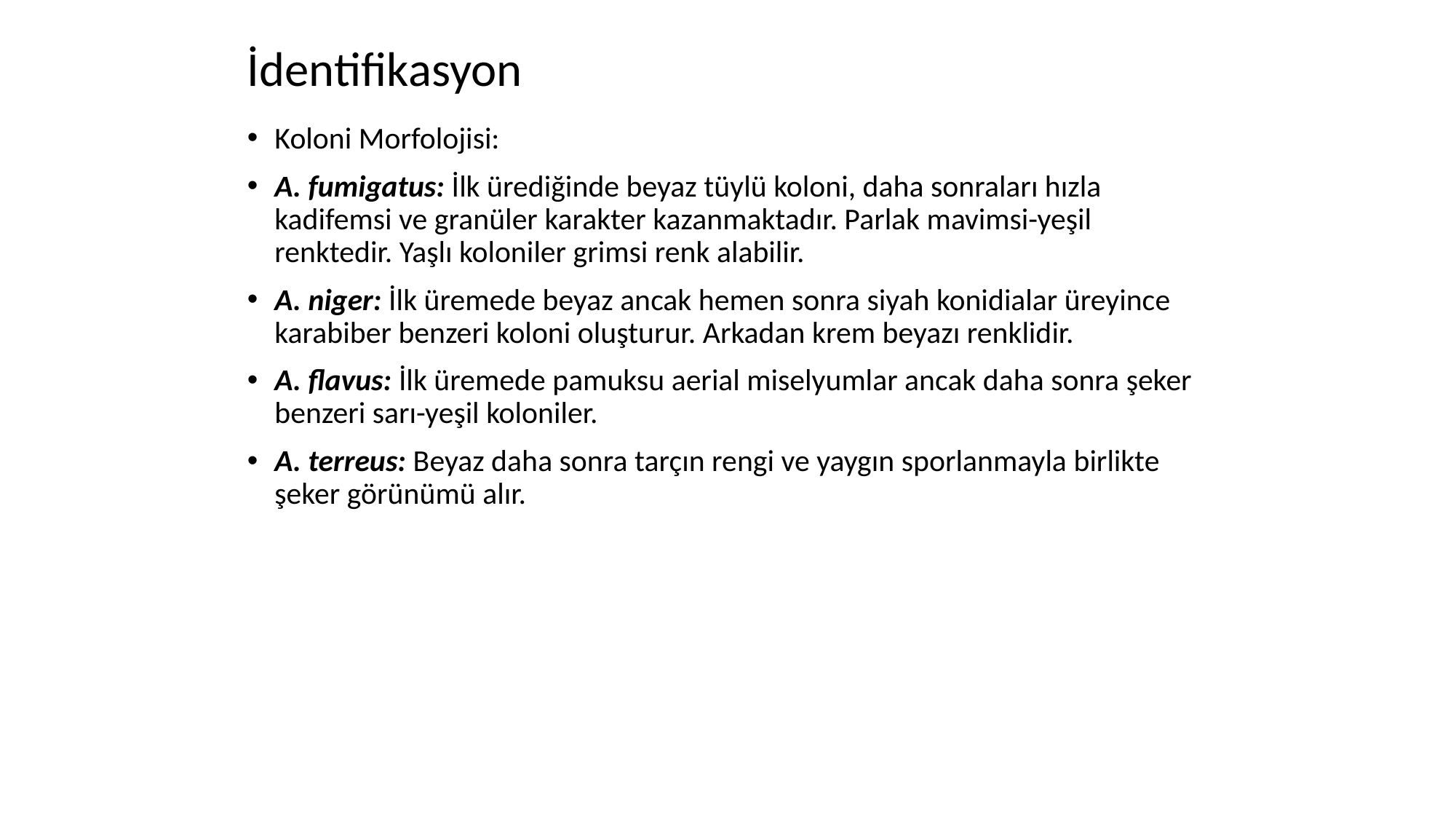

# İdentifikasyon
Koloni Morfolojisi:
A. fumigatus: İlk ürediğinde beyaz tüylü koloni, daha sonraları hızla kadifemsi ve granüler karakter kazanmaktadır. Parlak mavimsi-yeşil renktedir. Yaşlı koloniler grimsi renk alabilir.
A. niger: İlk üremede beyaz ancak hemen sonra siyah konidialar üreyince karabiber benzeri koloni oluşturur. Arkadan krem beyazı renklidir.
A. flavus: İlk üremede pamuksu aerial miselyumlar ancak daha sonra şeker benzeri sarı-yeşil koloniler.
A. terreus: Beyaz daha sonra tarçın rengi ve yaygın sporlanmayla birlikte şeker görünümü alır.